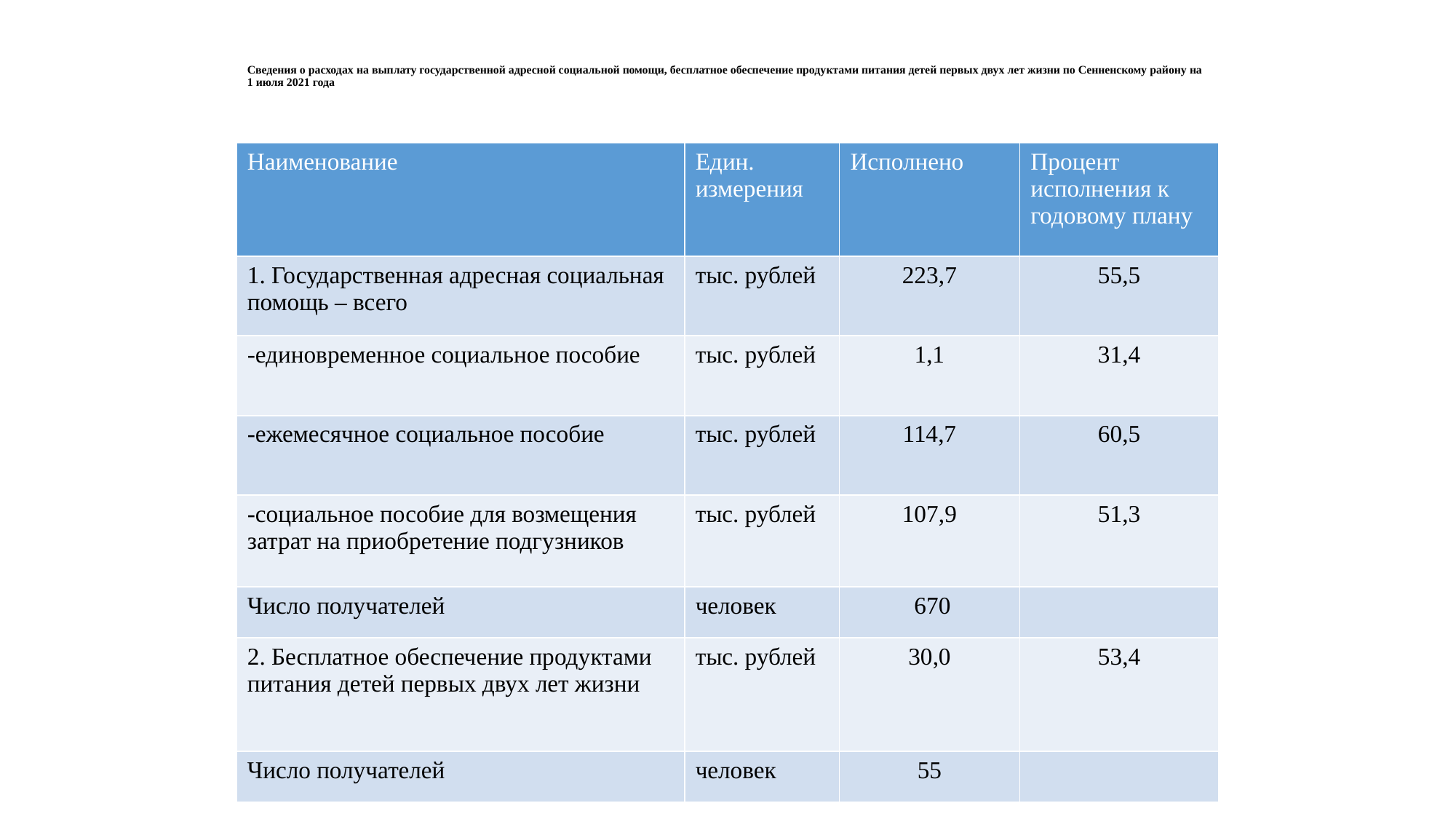

# Сведения о расходах на выплату государственной адресной социальной помощи, бесплатное обеспечение продуктами питания детей первых двух лет жизни по Сенненскому району на 1 июля 2021 года
| Наименование | Един. измерения | Исполнено | Процент исполнения к годовому плану |
| --- | --- | --- | --- |
| 1. Государственная адресная социальная помощь – всего | тыс. рублей | 223,7 | 55,5 |
| -единовременное социальное пособие | тыс. рублей | 1,1 | 31,4 |
| -ежемесячное социальное пособие | тыс. рублей | 114,7 | 60,5 |
| -социальное пособие для возмещения затрат на приобретение подгузников | тыс. рублей | 107,9 | 51,3 |
| Число получателей | человек | 670 |  |
| 2. Бесплатное обеспечение продуктами питания детей первых двух лет жизни | тыс. рублей | 30,0 | 53,4 |
| Число получателей | человек | 55 |  |